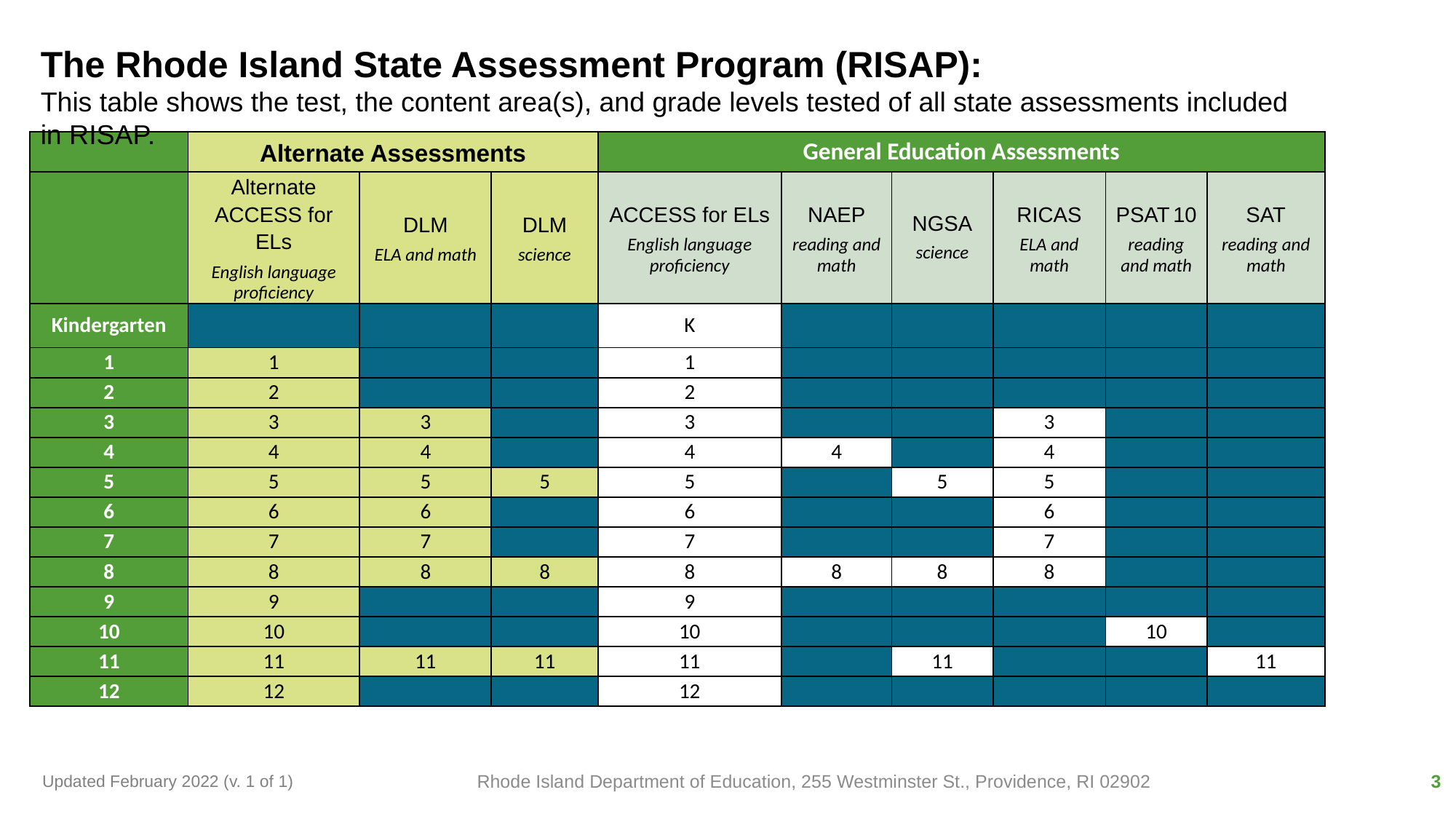

The Rhode Island State Assessment Program (RISAP):
This table shows the test, the content area(s), and grade levels tested of all state assessments included in RISAP.
|  | Alternate Assessments |  |  | General Education Assessments | General Education Assessments |  |  |  |  |
| --- | --- | --- | --- | --- | --- | --- | --- | --- | --- |
|  | Alternate ACCESS for ELs English language proficiency | DLM ELA and math | DLM science | ACCESS for ELs English language proficiency | NAEP reading and math | NGSA science | RICAS ELA and math | PSAT 10 reading and math | SAT reading and math |
| Kindergarten |  |  |  | K |  |  |  |  |  |
| 1 | 1 |  |  | 1 |  |  |  |  |  |
| 2 | 2 |  |  | 2 |  |  |  |  |  |
| 3 | 3 | 3 |  | 3 |  |  | 3 |  |  |
| 4 | 4 | 4 |  | 4 | 4 |  | 4 |  |  |
| 5 | 5 | 5 | 5 | 5 |  | 5 | 5 |  |  |
| 6 | 6 | 6 |  | 6 |  |  | 6 |  |  |
| 7 | 7 | 7 |  | 7 |  |  | 7 |  |  |
| 8 | 8 | 8 | 8 | 8 | 8 | 8 | 8 |  |  |
| 9 | 9 |  |  | 9 |  |  |  |  |  |
| 10 | 10 |  |  | 10 |  |  |  | 10 |  |
| 11 | 11 | 11 | 11 | 11 |  | 11 |  |  | 11 |
| 12 | 12 |  |  | 12 |  |  |  |  |  |
Updated February 2022 (v. 1 of 1)
Rhode Island Department of Education, 255 Westminster St., Providence, RI 02902
3